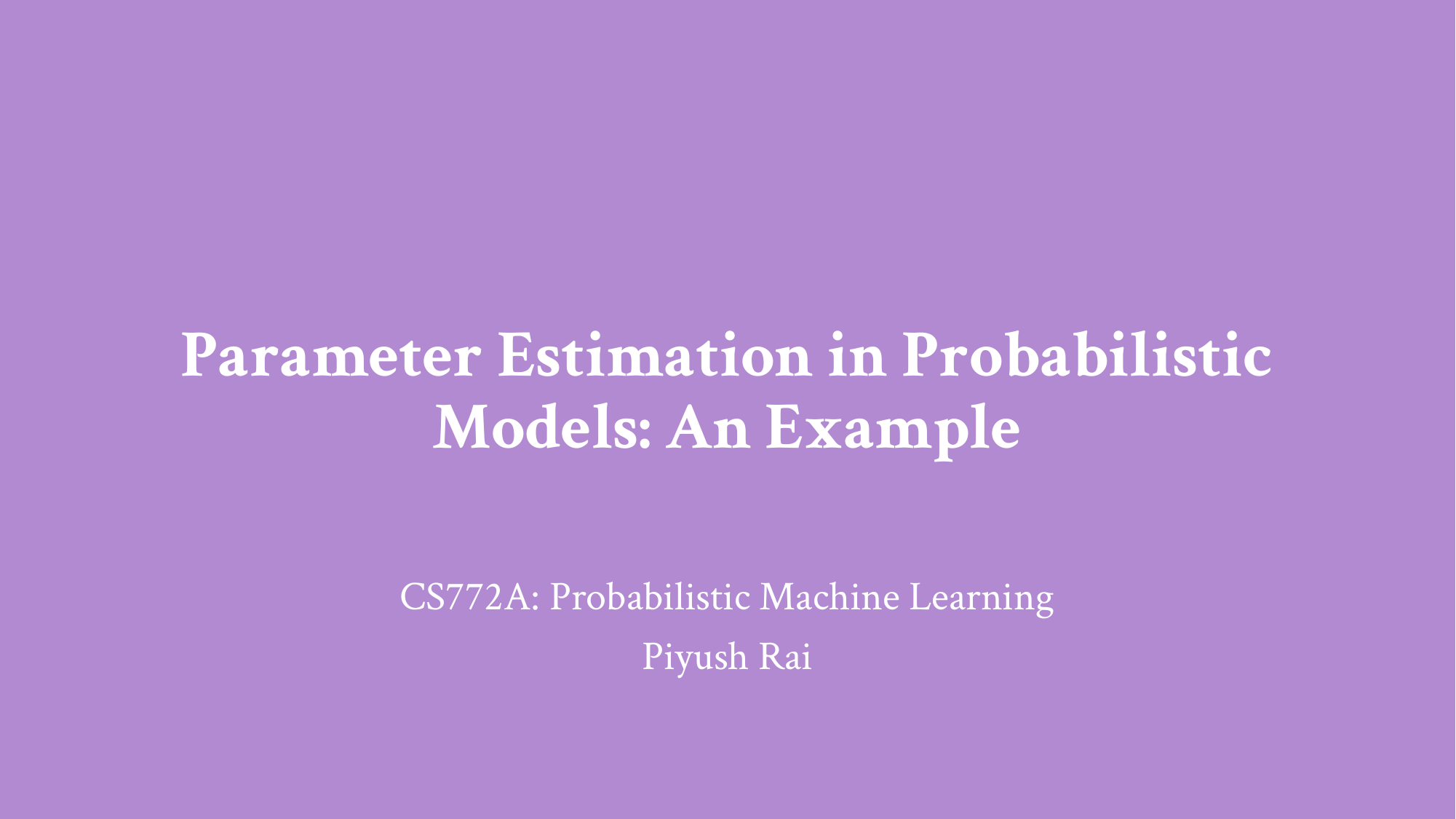

# Parameter Estimation in Probabilistic Models: An Example
CS772A: Probabilistic Machine Learning
Piyush Rai